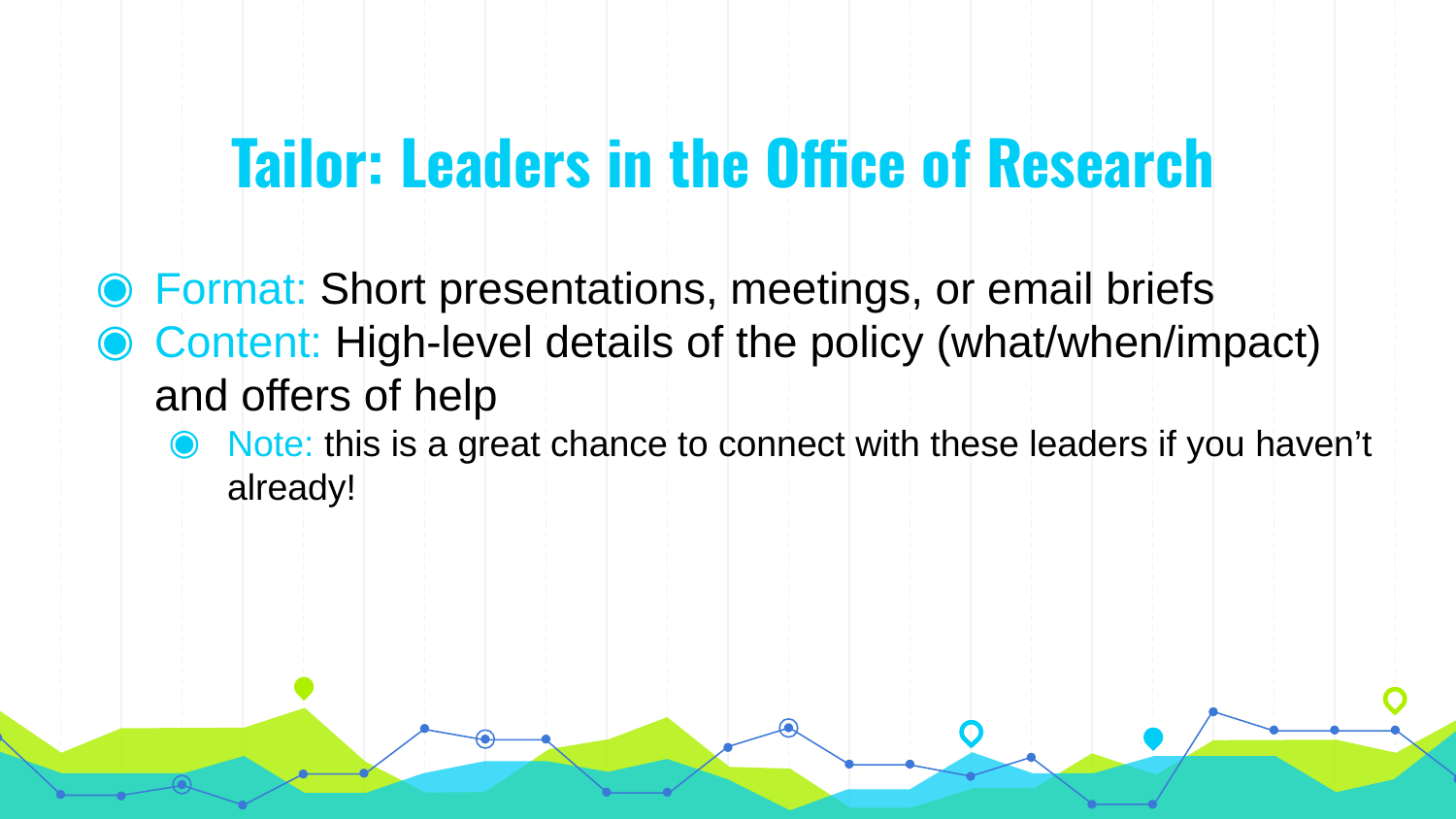

# Tailor: Leaders in the Office of Research
Format: Short presentations, meetings, or email briefs
Content: High-level details of the policy (what/when/impact) and offers of help
Note: this is a great chance to connect with these leaders if you haven’t already!